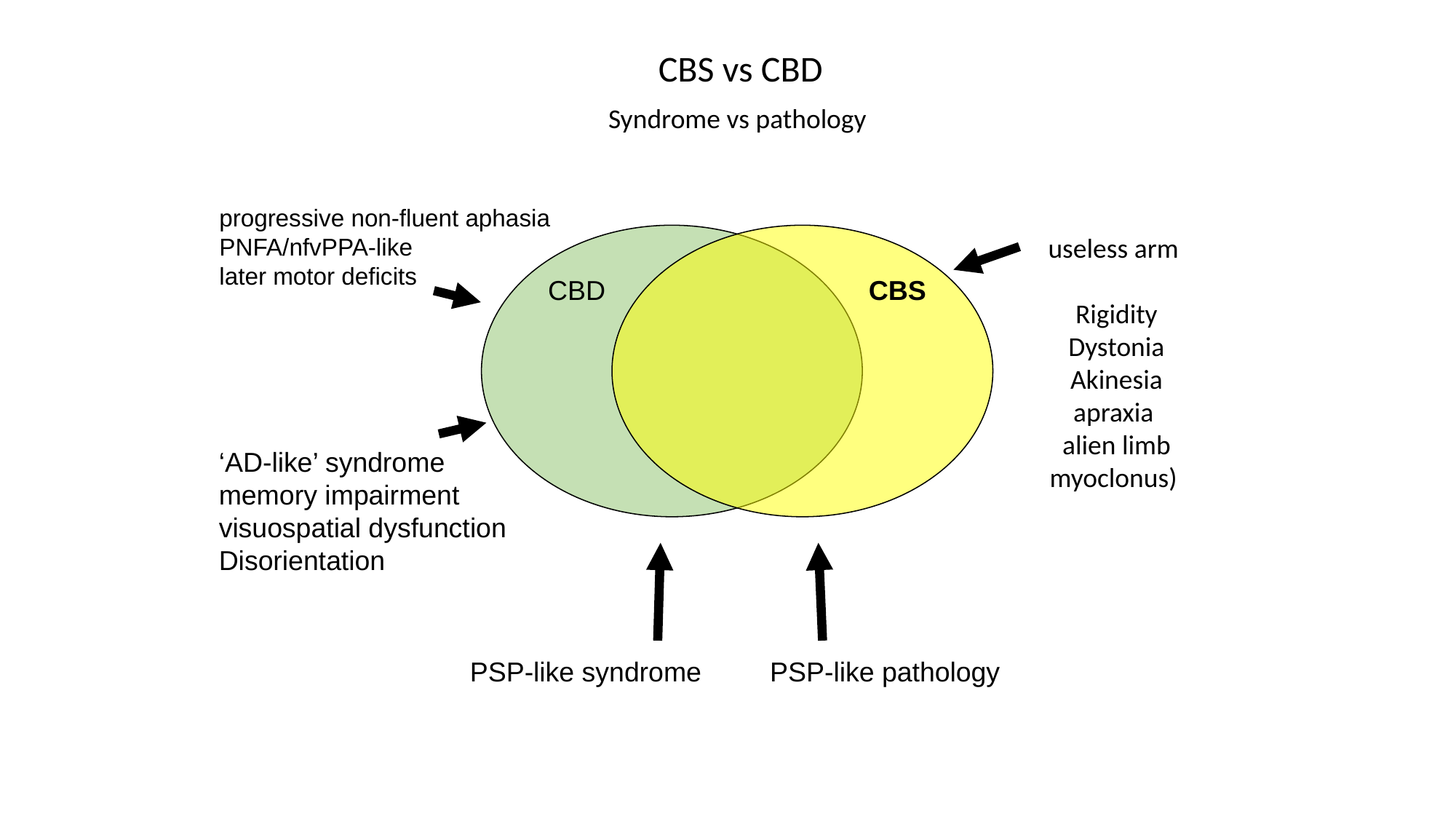

CBS vs CBD
Syndrome vs pathology

progressive non-fluent aphasia
PNFA/nfvPPA-like
later motor deficits
CBD
CBS
useless arm

Rigidity
Dystonia
Akinesia
apraxia
alien limb
myoclonus)

‘AD-like’ syndrome
memory impairment
visuospatial dysfunction
Disorientation

PSP-like syndrome         PSP-like pathology